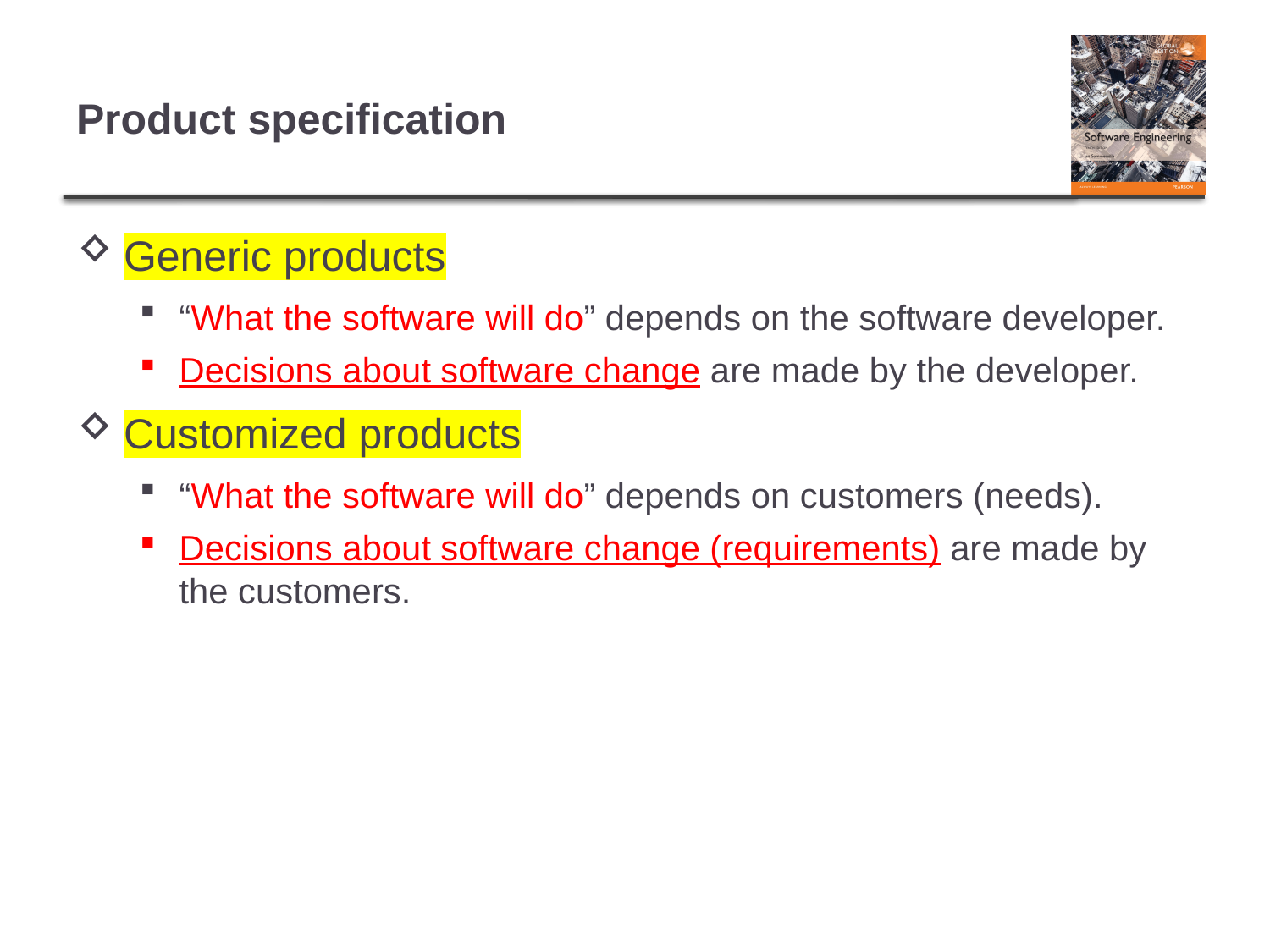

# Product specification
Generic products
“What the software will do” depends on the software developer.
Decisions about software change are made by the developer.
Customized products
“What the software will do” depends on customers (needs).
Decisions about software change (requirements) are made by the customers.